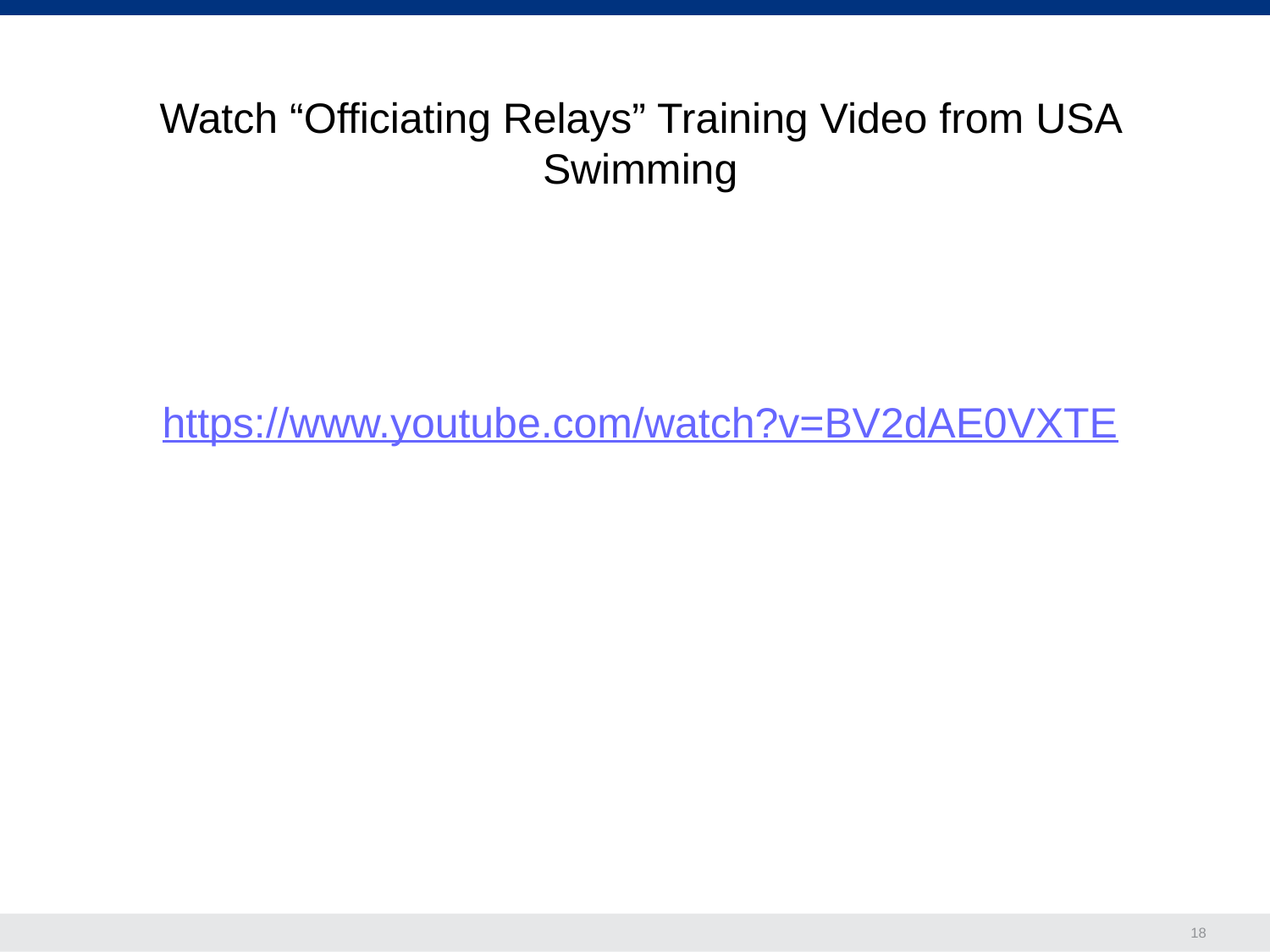

Watch “Officiating Relays” Training Video from USA Swimming

https://www.youtube.com/watch?v=BV2dAE0VXTE